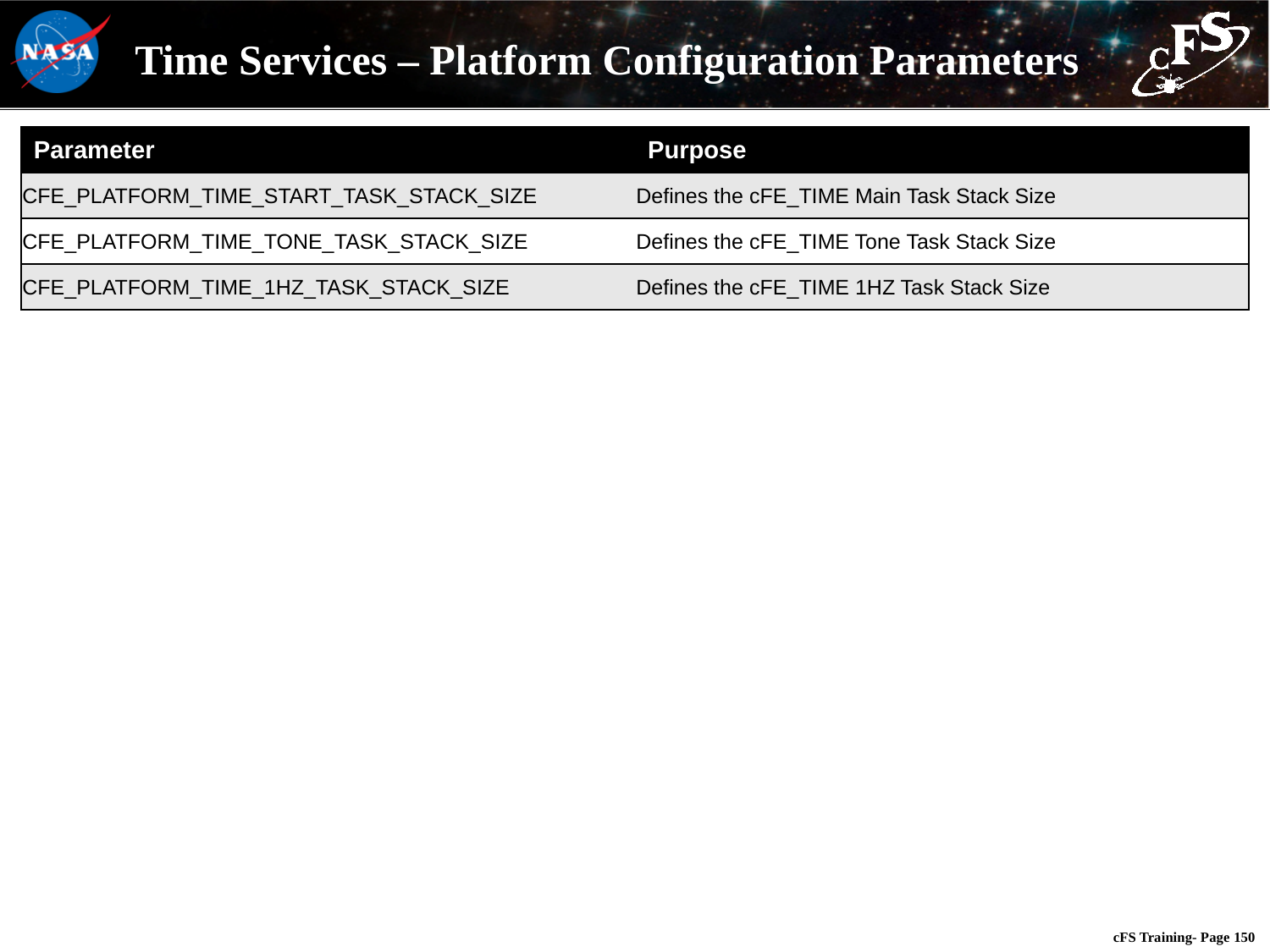

# Time Services – Platform Configuration Parameters
| Parameter | Purpose |
| --- | --- |
| CFE\_PLATFORM\_TIME\_START\_TASK\_STACK\_SIZE | Defines the cFE\_TIME Main Task Stack Size |
| CFE\_PLATFORM\_TIME\_TONE\_TASK\_STACK\_SIZE | Defines the cFE\_TIME Tone Task Stack Size |
| CFE\_PLATFORM\_TIME\_1HZ\_TASK\_STACK\_SIZE | Defines the cFE\_TIME 1HZ Task Stack Size |